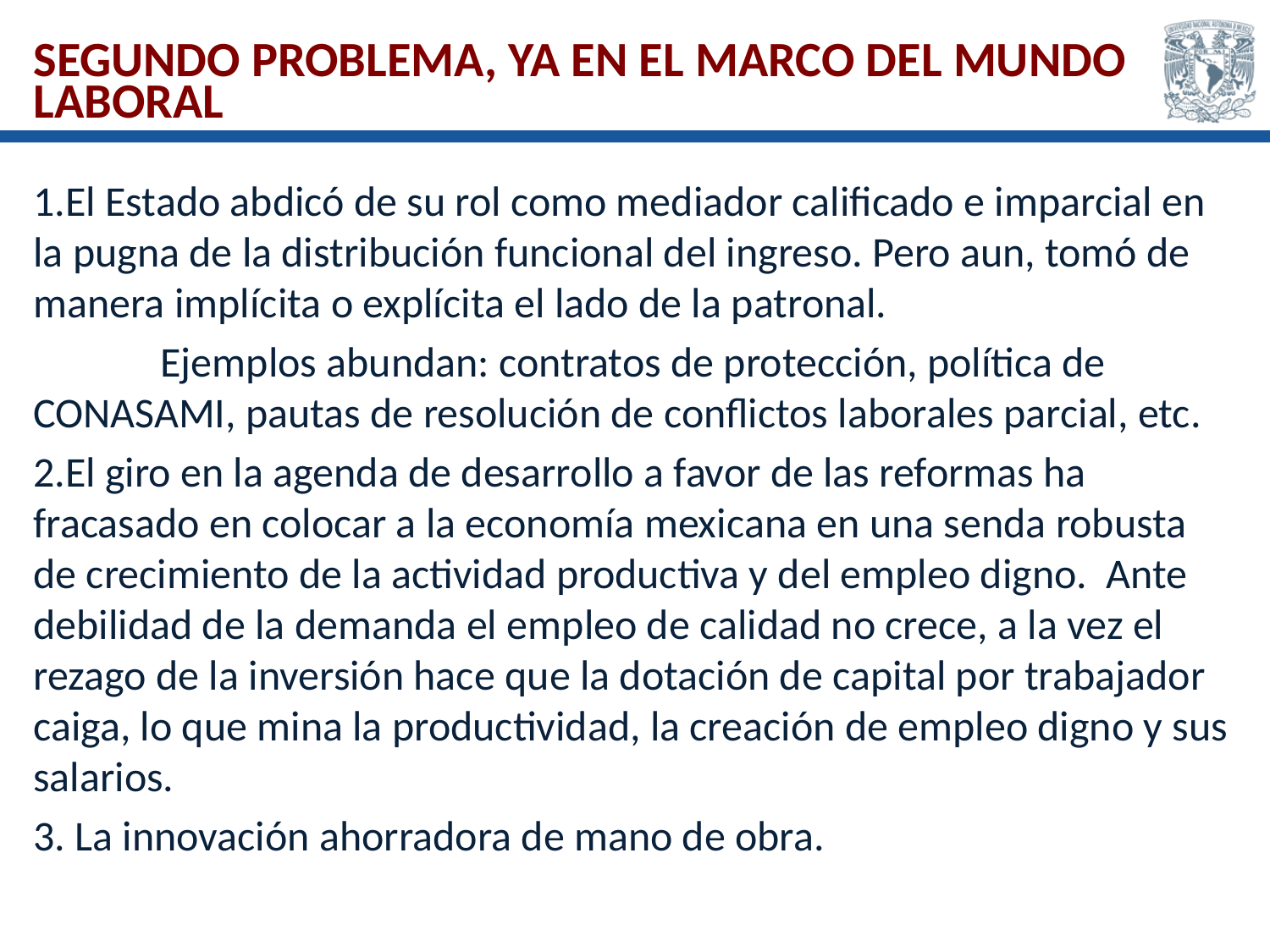

# Segundo problema, ya en el marco del mundo laboral
1.El Estado abdicó de su rol como mediador calificado e imparcial en la pugna de la distribución funcional del ingreso. Pero aun, tomó de manera implícita o explícita el lado de la patronal.
	Ejemplos abundan: contratos de protección, política de CONASAMI, pautas de resolución de conflictos laborales parcial, etc.
2.El giro en la agenda de desarrollo a favor de las reformas ha fracasado en colocar a la economía mexicana en una senda robusta de crecimiento de la actividad productiva y del empleo digno.  Ante debilidad de la demanda el empleo de calidad no crece, a la vez el rezago de la inversión hace que la dotación de capital por trabajador caiga, lo que mina la productividad, la creación de empleo digno y sus salarios.
3. La innovación ahorradora de mano de obra.